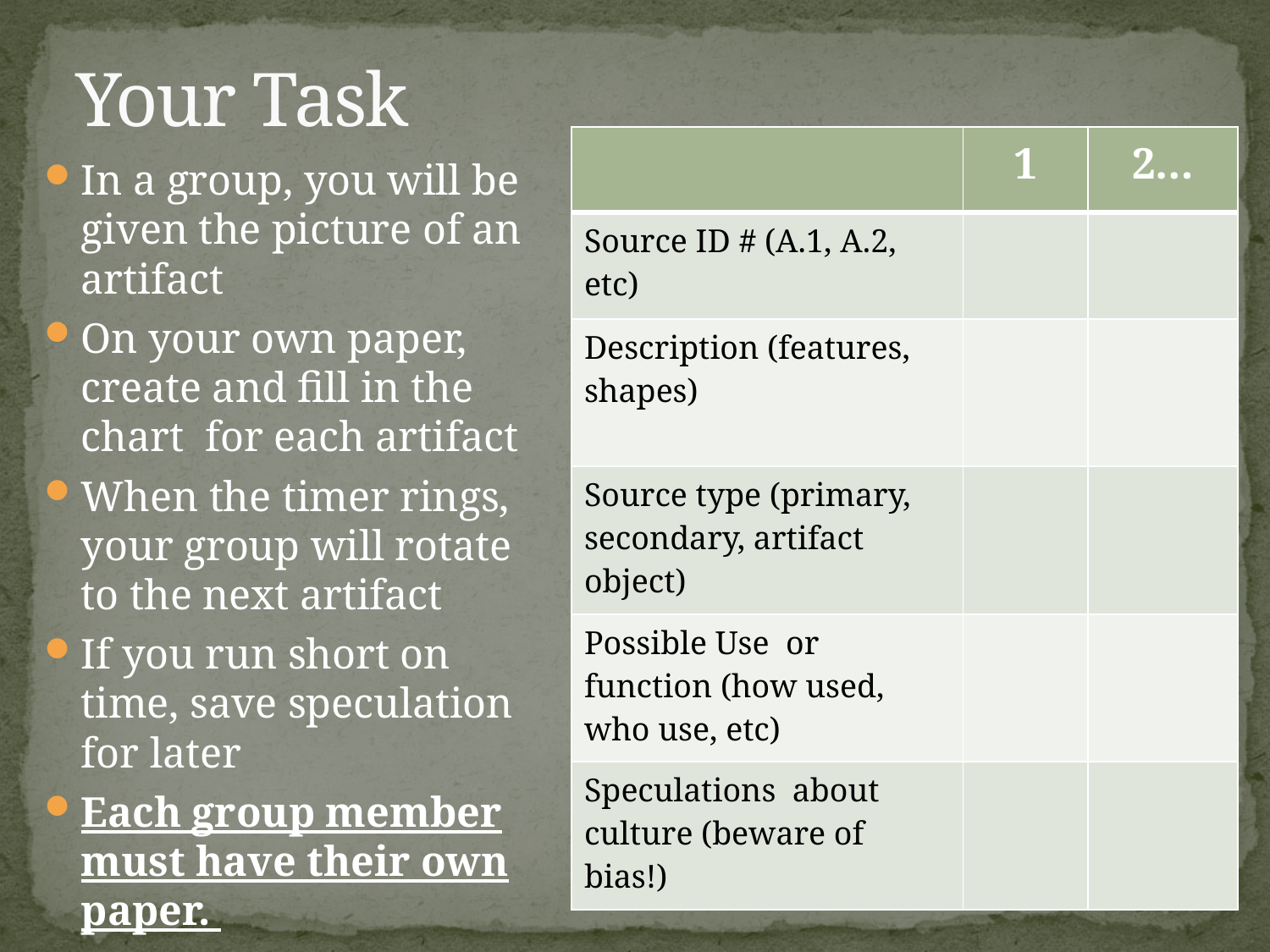

# Your Task
|  | 1 | 2… |
| --- | --- | --- |
| Source ID # (A.1, A.2, etc) |  |  |
| Description (features, shapes) |  |  |
| Source type (primary, secondary, artifact object) |  |  |
| Possible Use or function (how used, who use, etc) |  |  |
| Speculations about culture (beware of bias!) |  |  |
In a group, you will be given the picture of an artifact
On your own paper, create and fill in the chart  for each artifact
When the timer rings, your group will rotate to the next artifact
If you run short on time, save speculation for later
Each group member must have their own paper.